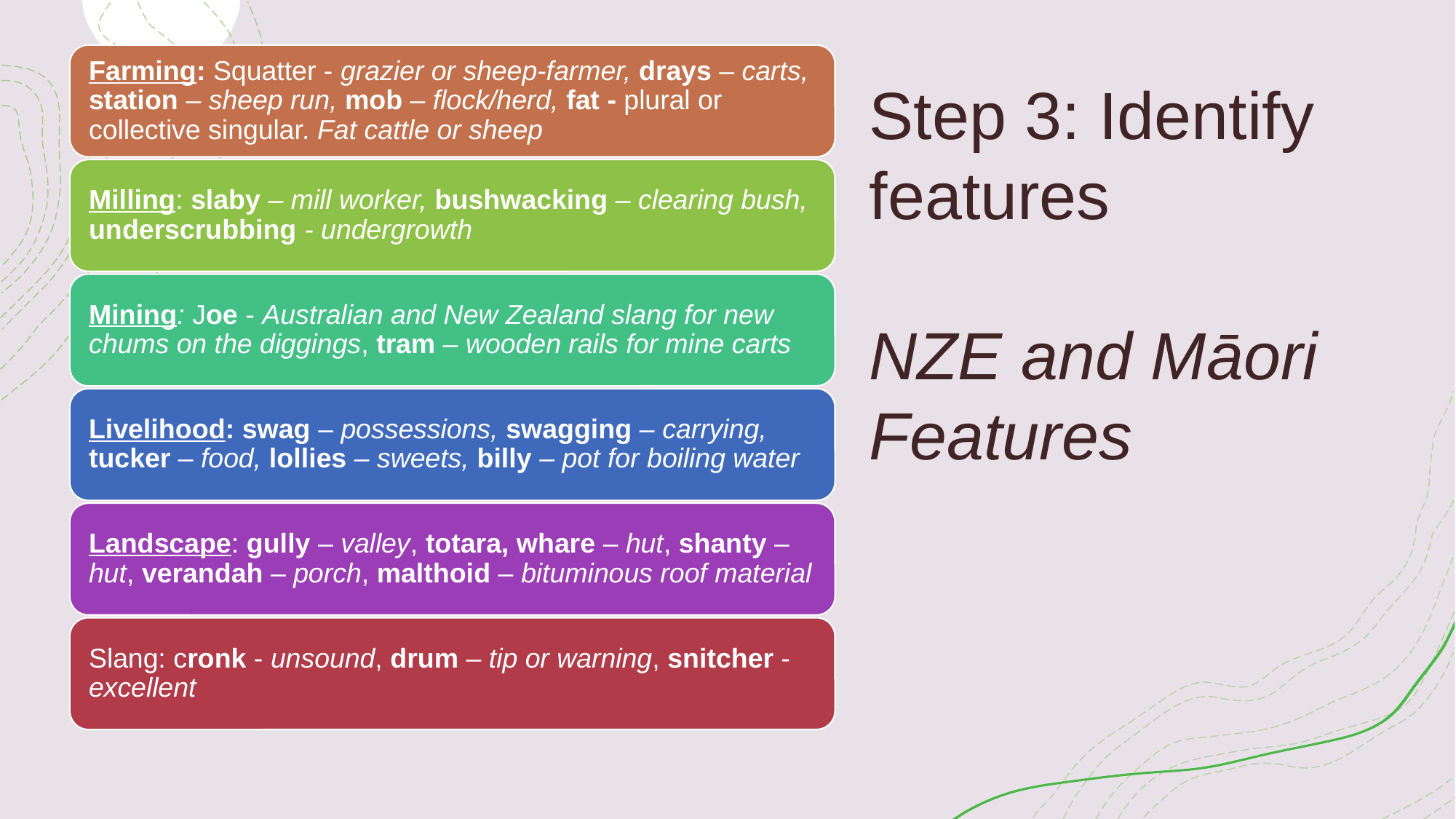

Farming: Squatter - grazier or sheep-farmer, drays – carts, station – sheep run, mob – flock/herd, fat - plural or collective singular. Fat cattle or sheep
Milling: slaby – mill worker, bushwacking – clearing bush, underscrubbing - undergrowth
Mining: Joe - Australian and New Zealand slang for new chums on the diggings, tram – wooden rails for mine carts
Livelihood: swag – possessions, swagging – carrying, tucker – food, lollies – sweets, billy – pot for boiling water
Landscape: gully – valley, totara, whare – hut, shanty – hut, verandah – porch, malthoid – bituminous roof material
Slang: cronk - unsound, drum – tip or warning, snitcher - excellent
Step 3: Identify features
NZE and Māori Features